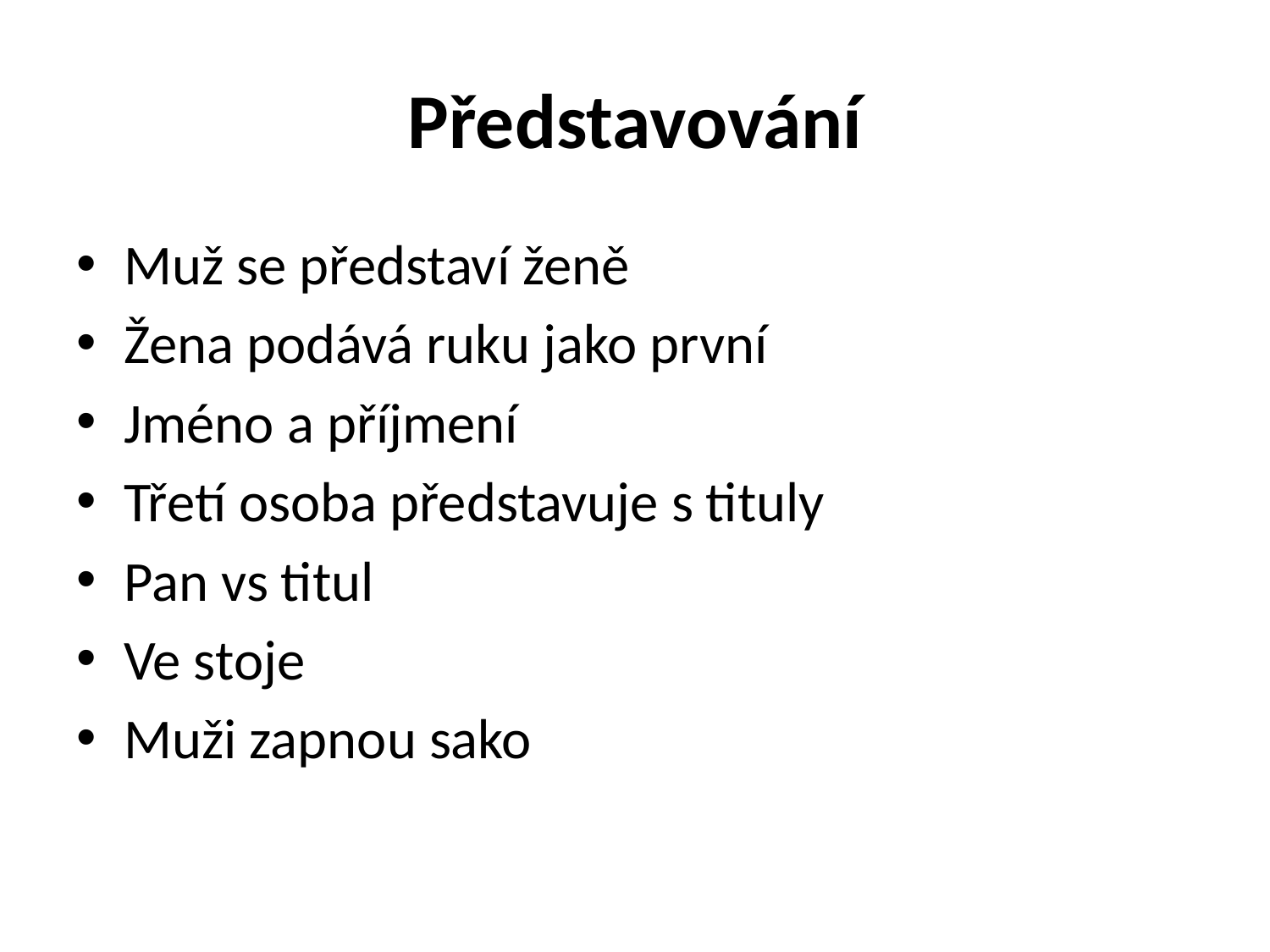

# Představování
Muž se představí ženě
Žena podává ruku jako první
Jméno a příjmení
Třetí osoba představuje s tituly
Pan vs titul
Ve stoje
Muži zapnou sako